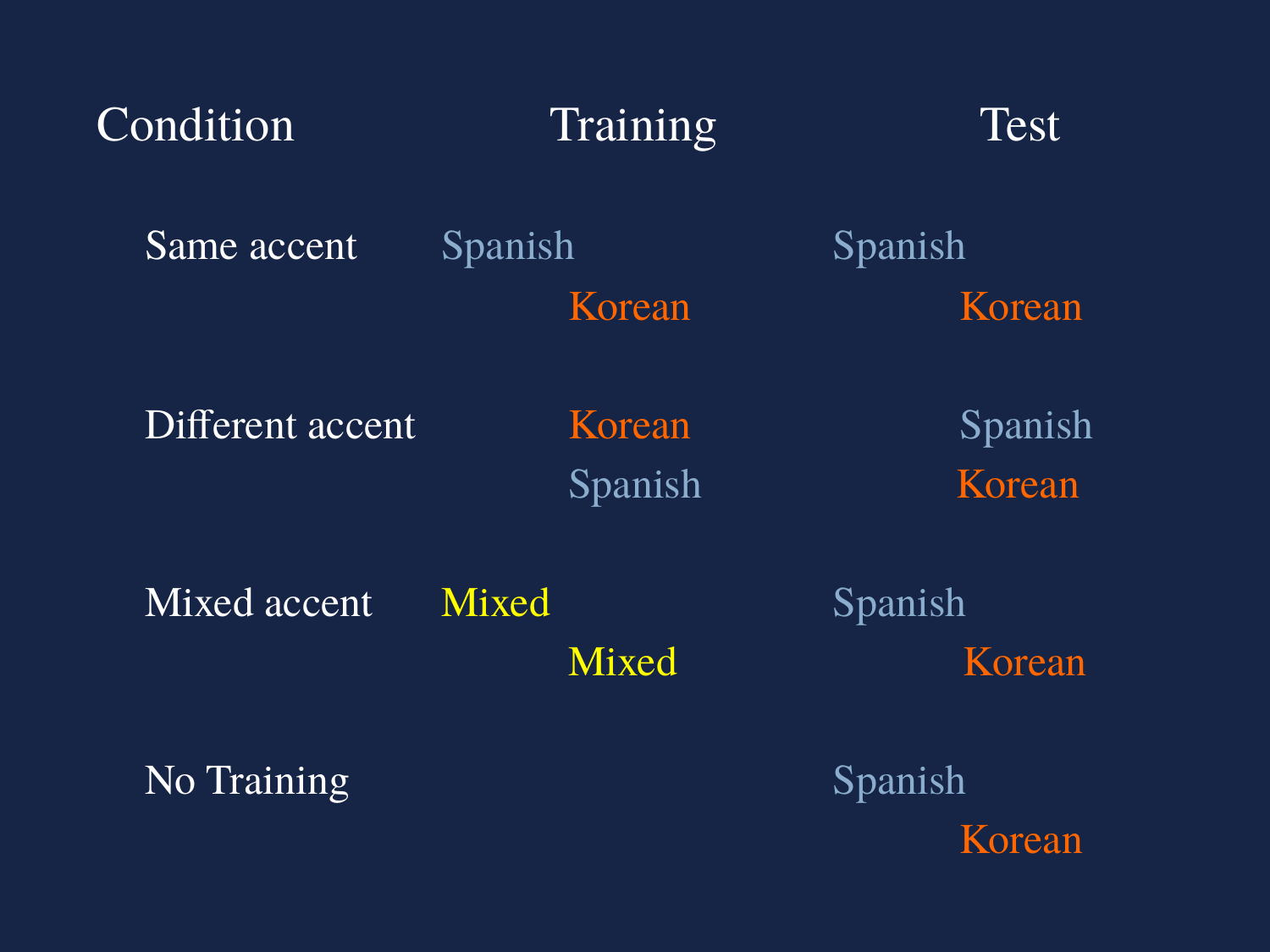

Condition		  Training	 	      Test

	Same accent	    Spanish		     Spanish
				    Korean	                 Korean

	Different accent	    Korean		     Spanish
				    Spanish                        Korean

	Mixed accent	    Mixed		     Spanish
				    Mixed                           Korean

	No Training				     Spanish
				   	                             Korean